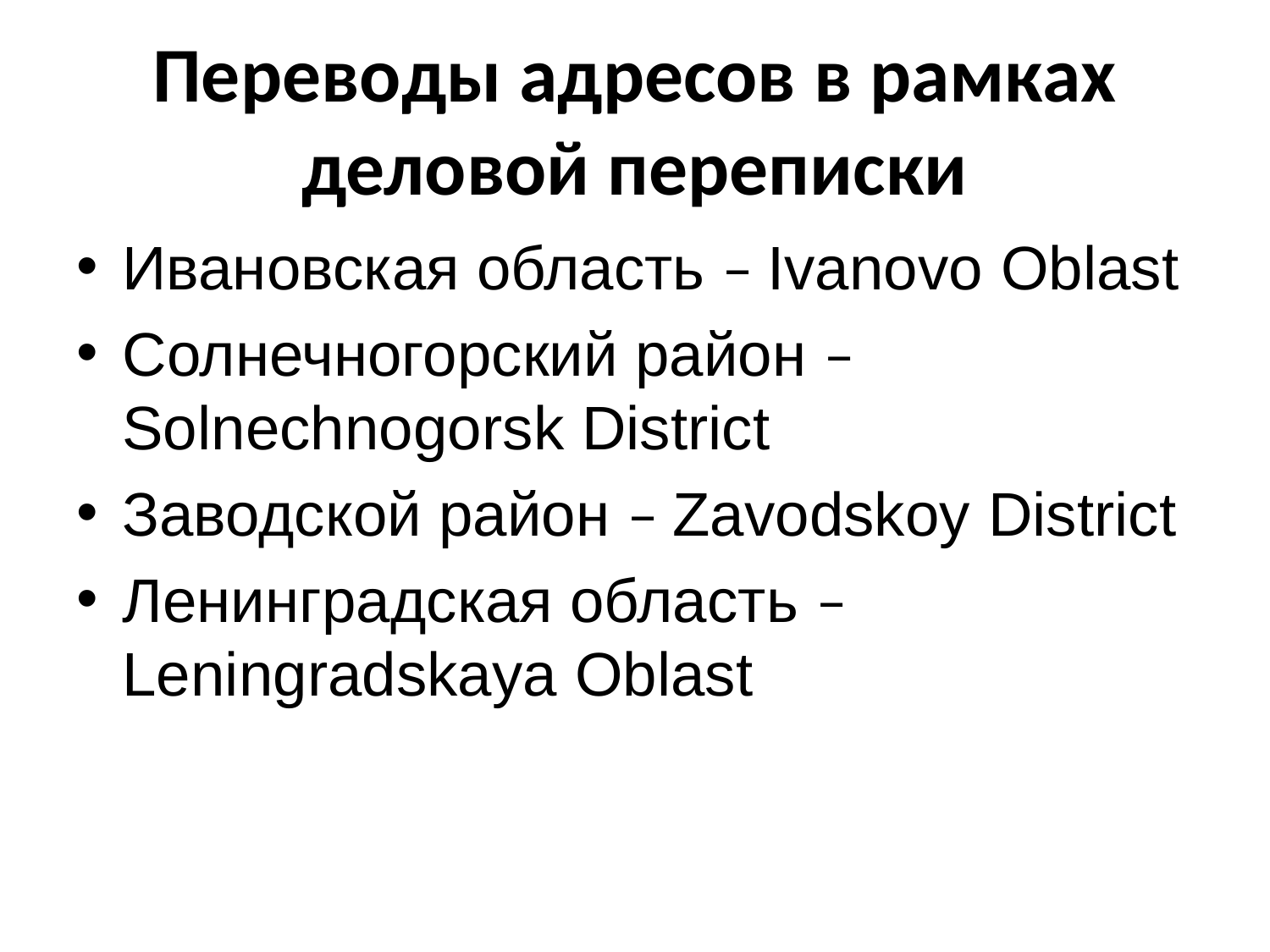

# Переводы адресов в рамках деловой переписки
Ивановская область – Ivanovo Oblast
Солнечногорский район – Solnechnogorsk District
Заводской район – Zavodskoy District
Ленинградская область – Leningradskaya Oblast